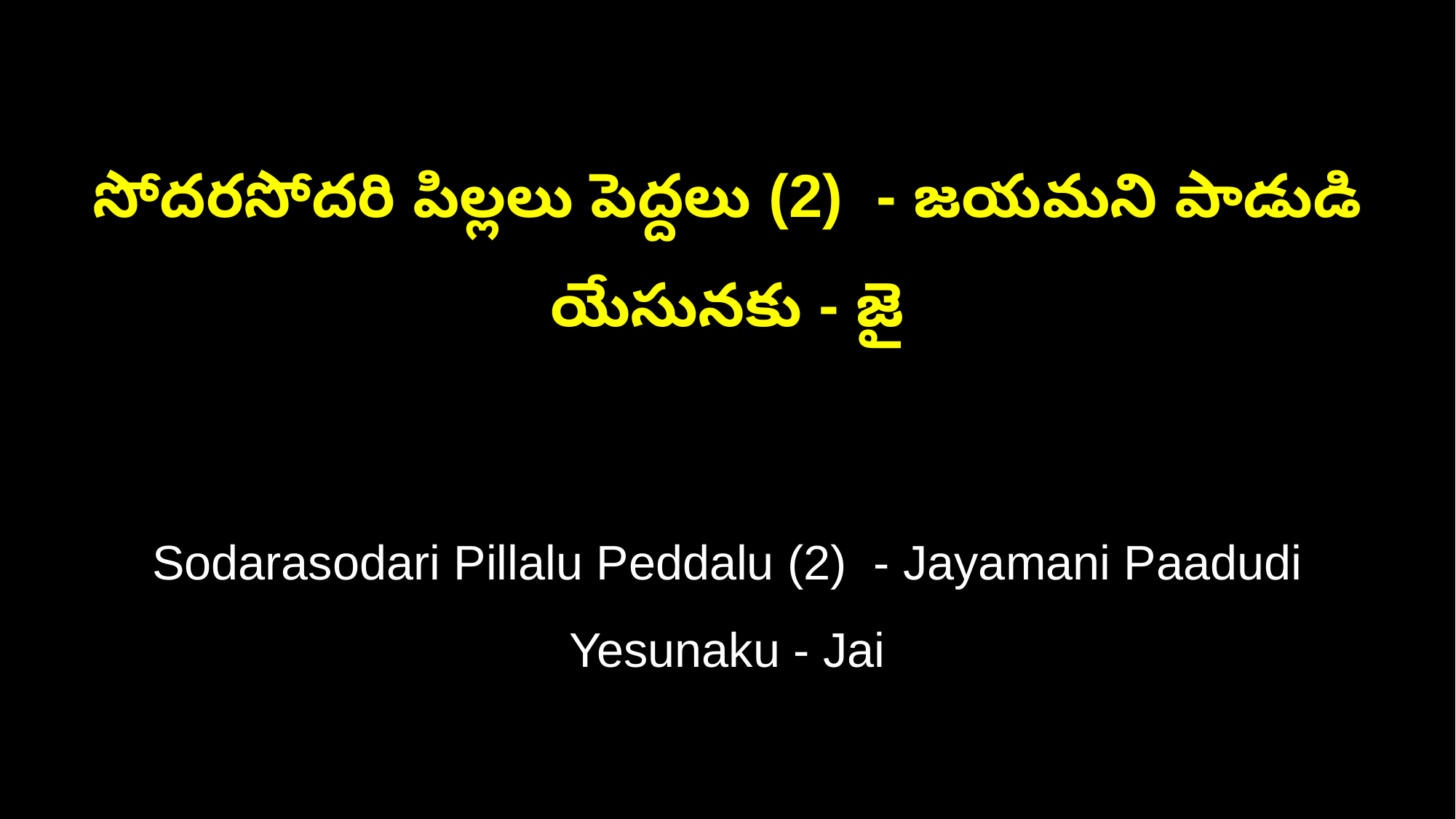

సోదరసోదరి పిల్లలు పెద్దలు (2)  - జయమని పాడుడి యేసునకు - జై
Sodarasodari Pillalu Peddalu (2)  - Jayamani Paadudi Yesunaku - Jai